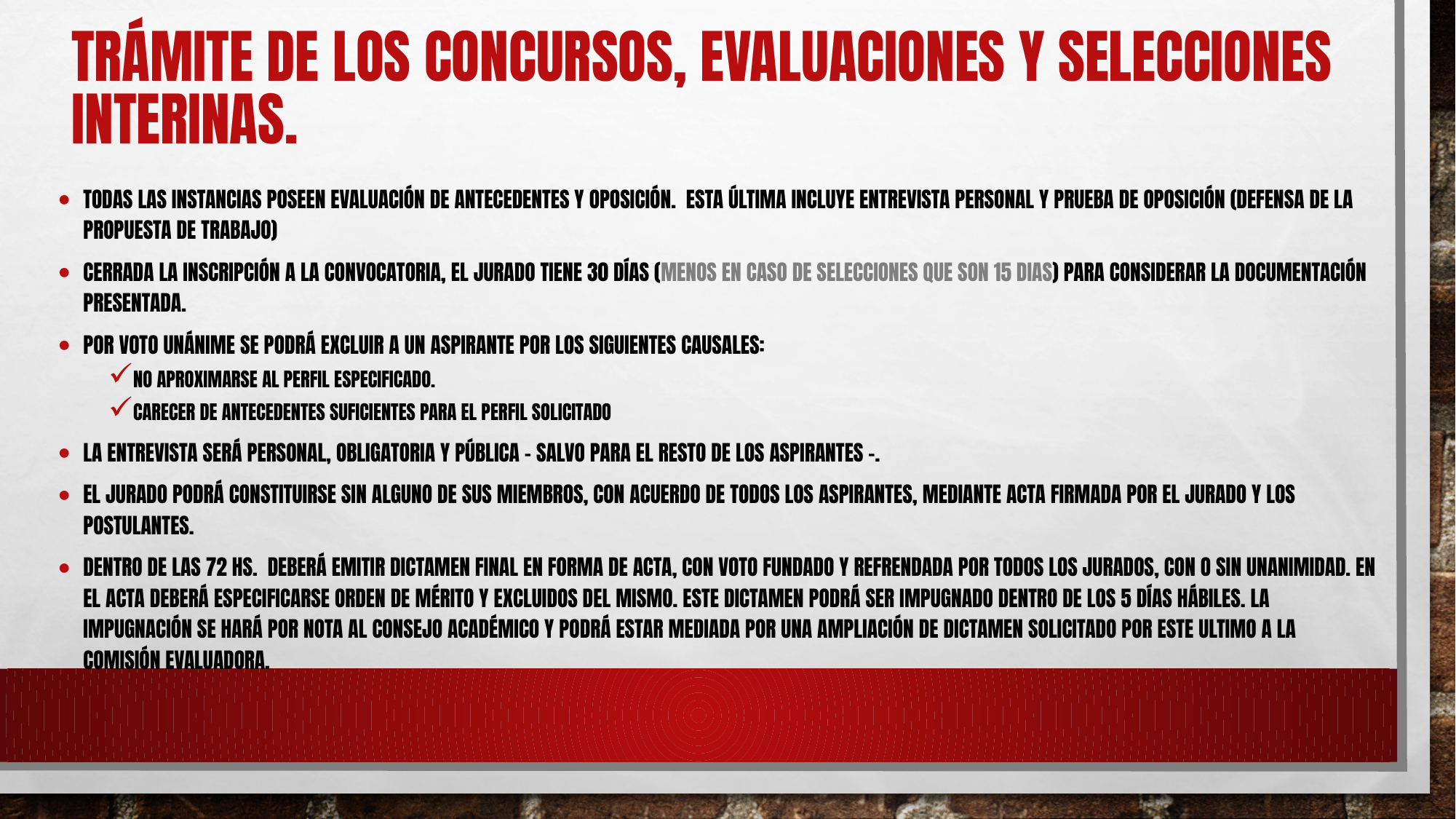

# Trámite de los concursos, evaluaciones y selecciones interinas.
Todas las instancias poseen evaluación de antecedentes y oposición.  Esta última incluye entrevista personal y prueba de oposición (defensa de la propuesta de trabajo)
Cerrada la inscripción a la convocatoria, el jurado tiene 30 días (menos en caso de selecciones que son 15 dias) para considerar la documentación presentada.
Por voto unánime se podrá excluir a un aspirante por los siguientes causales:
No aproximarse al perfil especificado.
Carecer de antecedentes suficientes para el perfil solicitado
La entrevista será personal, obligatoria y pública – salvo para el resto de los aspirantes -.
El jurado podrá constituirse sin alguno de sus miembros, con acuerdo de todos los aspirantes, mediante acta firmada por el jurado y los  postulantes.
Dentro de las 72 hs.  Deberá emitir dictamen final en forma de acta, con voto fundado y refrendada por todos los jurados, con o sin unanimidad. En el acta deberá especificarse orden de mérito y excluidos del mismo. Este dictamen podrá ser impugnado dentro de los 5 días hábiles. La impugnación se hará por nota al consejo académico y podrá estar mediada por una ampliación de dictamen solicitado por este ultimo a la comisión evaluadora.